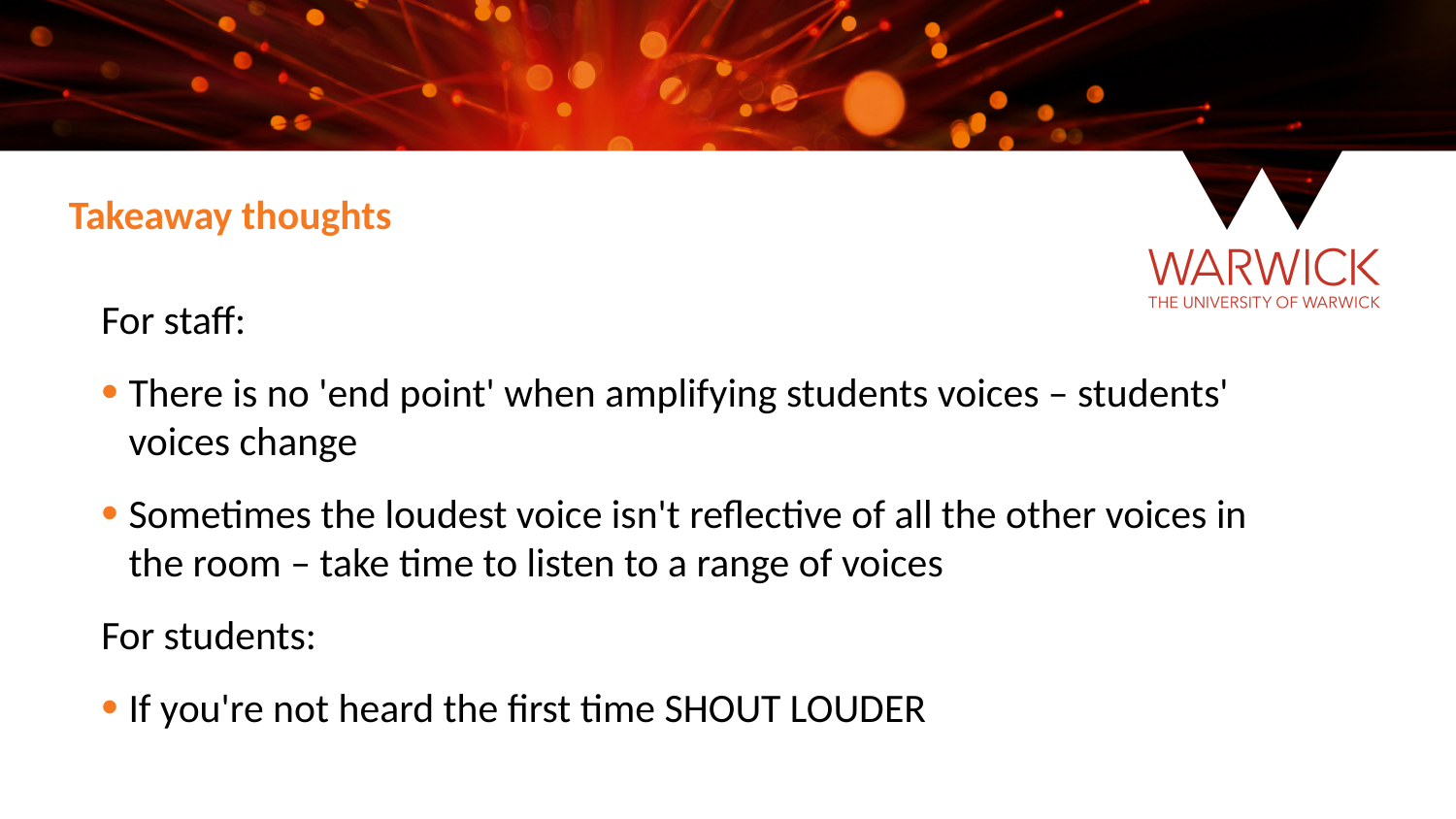

Takeaway thoughts
For staff:
There is no 'end point' when amplifying students voices – students' voices change
Sometimes the loudest voice isn't reflective of all the other voices in the room – take time to listen to a range of voices
For students:
If you're not heard the first time SHOUT LOUDER